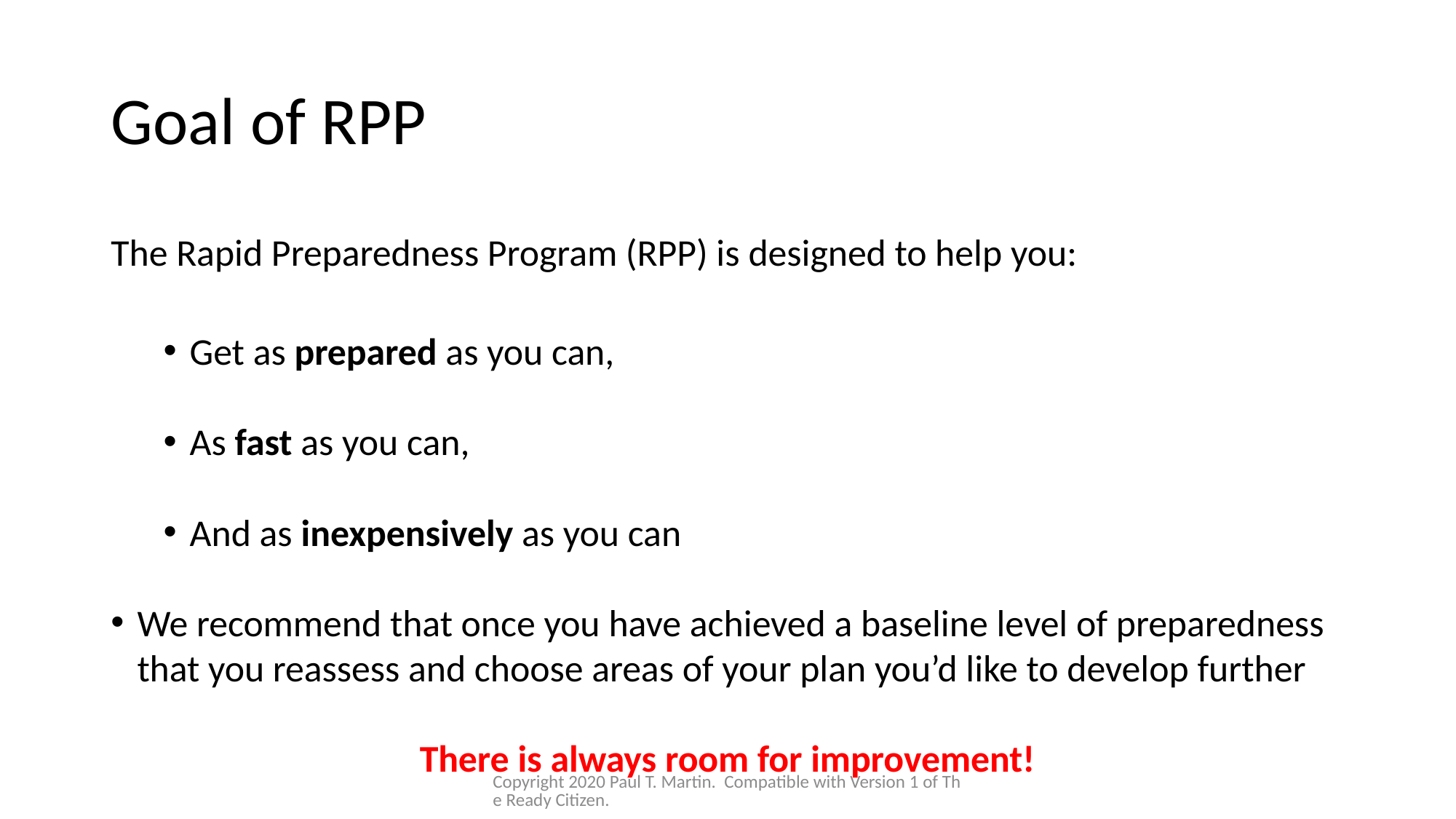

# Goal of RPP
The Rapid Preparedness Program (RPP) is designed to help you:

Get as prepared as you can,
As fast as you can,
And as inexpensively as you can

We recommend that once you have achieved a baseline level of preparedness that you reassess and choose areas of your plan you’d like to develop further

There is always room for improvement!

Copyright 2020 Paul T. Martin.  Compatible with Version 1 of The Ready Citizen.